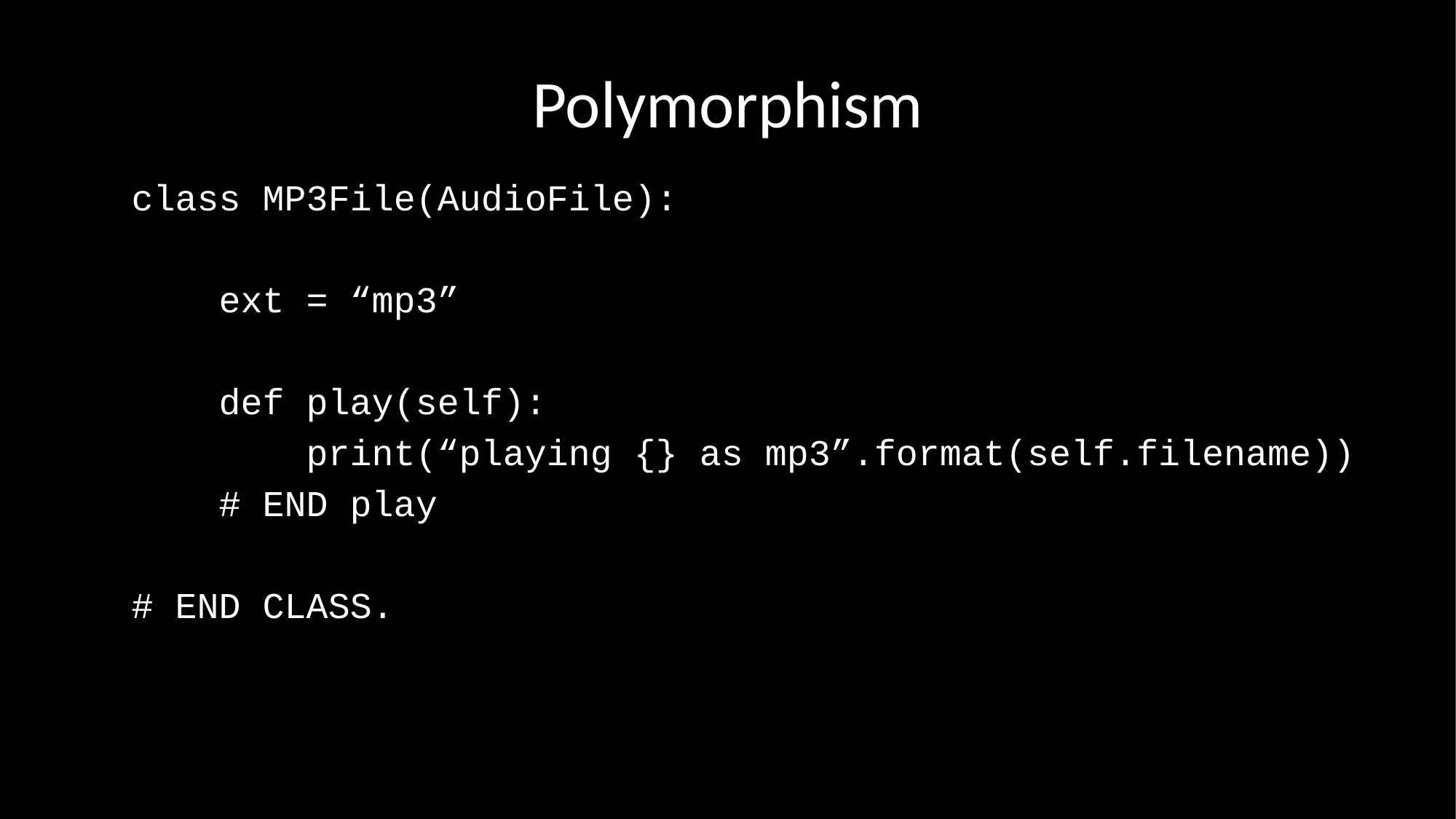

# Polymorphism
class MP3File(AudioFile):

    ext = “mp3”

    def play(self):
        print(“playing {} as mp3”.format(self.filename))
    # END play

# END CLASS.